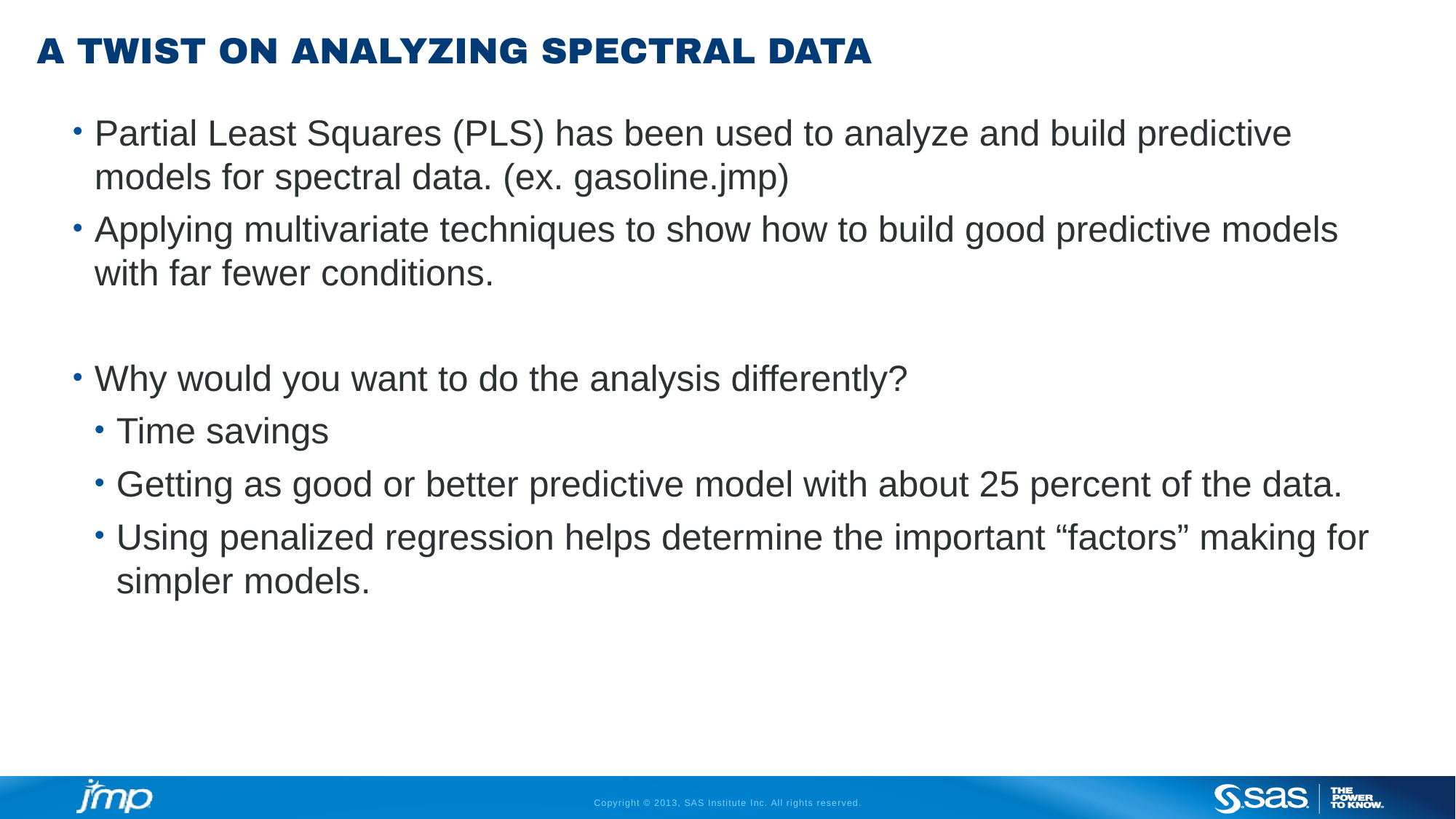

# A twist on Analyzing Spectral Data
Partial Least Squares (PLS) has been used to analyze and build predictive models for spectral data. (ex. gasoline.jmp)
Applying multivariate techniques to show how to build good predictive models with far fewer conditions.

Why would you want to do the analysis differently?
Time savings
Getting as good or better predictive model with about 25 percent of the data.
Using penalized regression helps determine the important “factors” making for simpler models.